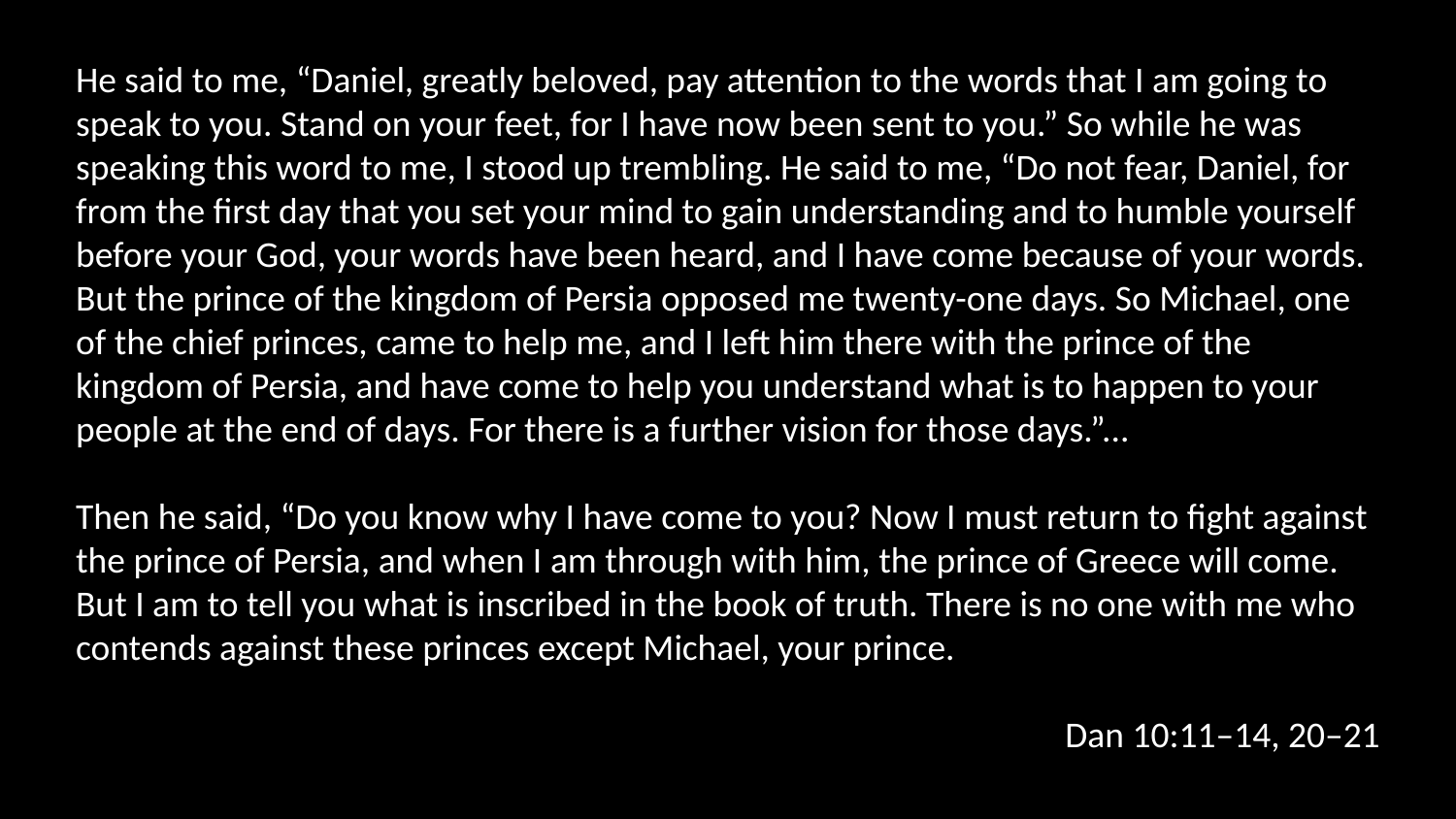

He said to me, “Daniel, greatly beloved, pay attention to the words that I am going to speak to you. Stand on your feet, for I have now been sent to you.” So while he was speaking this word to me, I stood up trembling. He said to me, “Do not fear, Daniel, for from the first day that you set your mind to gain understanding and to humble yourself before your God, your words have been heard, and I have come because of your words. But the prince of the kingdom of Persia opposed me twenty-one days. So Michael, one of the chief princes, came to help me, and I left him there with the prince of the kingdom of Persia, and have come to help you understand what is to happen to your people at the end of days. For there is a further vision for those days.”...

Then he said, “Do you know why I have come to you? Now I must return to fight against the prince of Persia, and when I am through with him, the prince of Greece will come. But I am to tell you what is inscribed in the book of truth. There is no one with me who contends against these princes except Michael, your prince.

Dan 10:11–14, 20–21